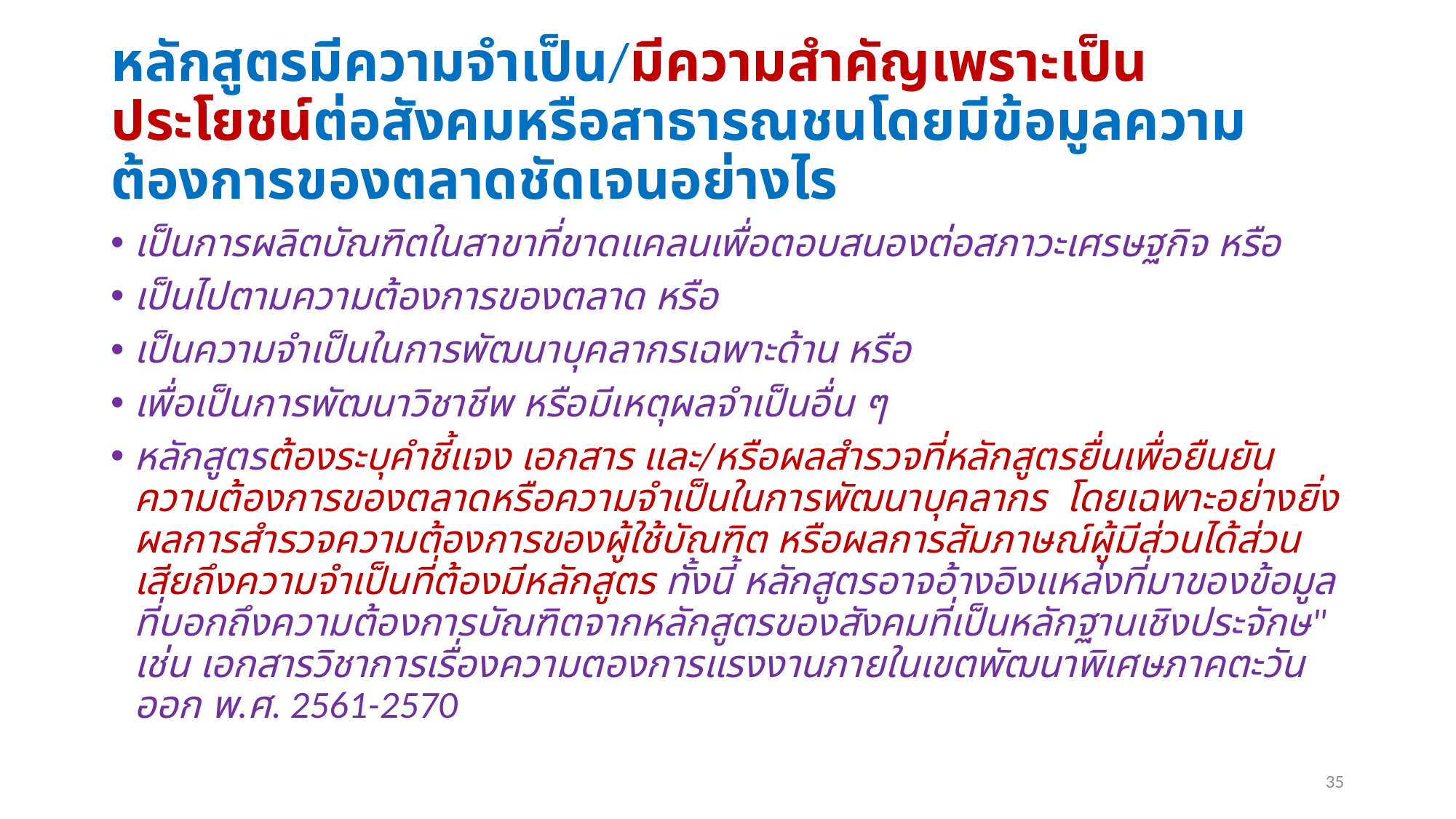

# หลักสูตรมีความจําเป็น/มีความสําคัญเพราะเป็นประโยชน์ต่อสังคมหรือสาธารณชนโดยมีข้อมูลความต้องการของตลาดชัดเจนอย่างไร
เป็นการผลิตบัณฑิตในสาขาที่ขาดแคลนเพื่อตอบสนองต่อสภาวะเศรษฐกิจ หรือ
เป็นไปตามความต้องการของตลาด หรือ
เป็นความจําเป็นในการพัฒนาบุคลากรเฉพาะด้าน หรือ
เพื่อเป็นการพัฒนาวิชาชีพ หรือมีเหตุผลจําเป็นอื่น ๆ
หลักสูตรต้องระบุคําชี้แจง เอกสาร และ/หรือผลสํารวจที่หลักสูตรยื่นเพื่อยืนยันความต้องการของตลาดหรือความจําเป็นในการพัฒนาบุคลากร  โดยเฉพาะอย่างยิ่งผลการสํารวจความต้องการของผู้ใช้บัณฑิต หรือผลการสัมภาษณ์ผู้มีส่วนได้ส่วนเสียถึงความจําเป็นที่ต้องมีหลักสูตร ทั้งนี้ หลักสูตรอาจอ้างอิงแหล่งที่มาของข้อมูลที่บอกถึงความต้องการบัณฑิตจากหลักสูตรของสังคมที่เป็นหลักฐานเชิงประจักษ" เช่น เอกสารวิชาการเรื่องความตองการแรงงานภายในเขตพัฒนาพิเศษภาคตะวันออก พ.ศ. 2561-2570
35